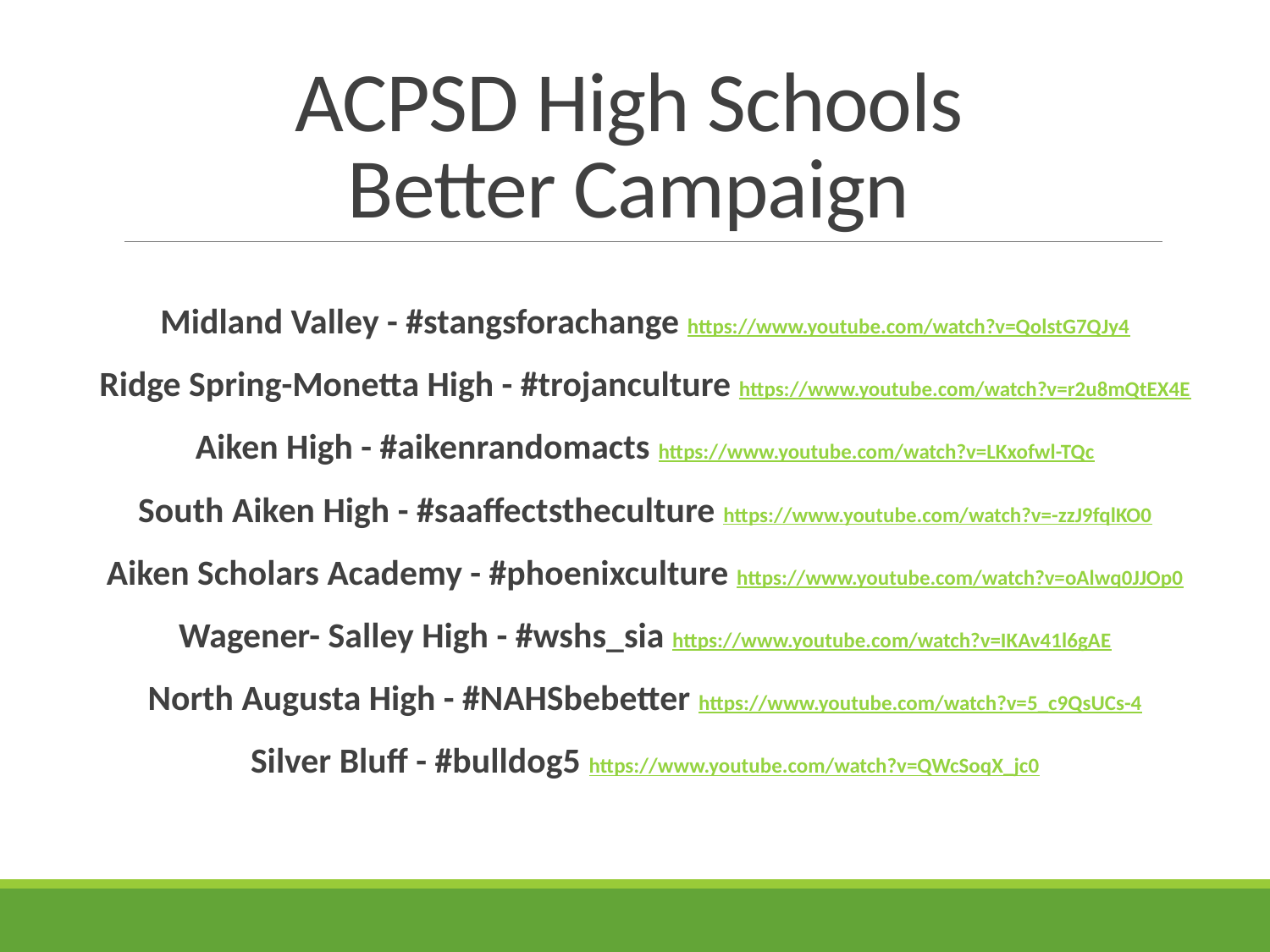

# ACPSD High Schools Better Campaign
Midland Valley - #stangsforachange https://www.youtube.com/watch?v=QolstG7QJy4
Ridge Spring-Monetta High - #trojanculture https://www.youtube.com/watch?v=r2u8mQtEX4E
Aiken High - #aikenrandomacts https://www.youtube.com/watch?v=LKxofwl-TQc
South Aiken High - #saaffectstheculture https://www.youtube.com/watch?v=-zzJ9fqlKO0
Aiken Scholars Academy - #phoenixculture https://www.youtube.com/watch?v=oAlwq0JJOp0
Wagener- Salley High - #wshs_sia https://www.youtube.com/watch?v=IKAv41l6gAE
North Augusta High - #NAHSbebetter https://www.youtube.com/watch?v=5_c9QsUCs-4
Silver Bluff - #bulldog5 https://www.youtube.com/watch?v=QWcSoqX_jc0